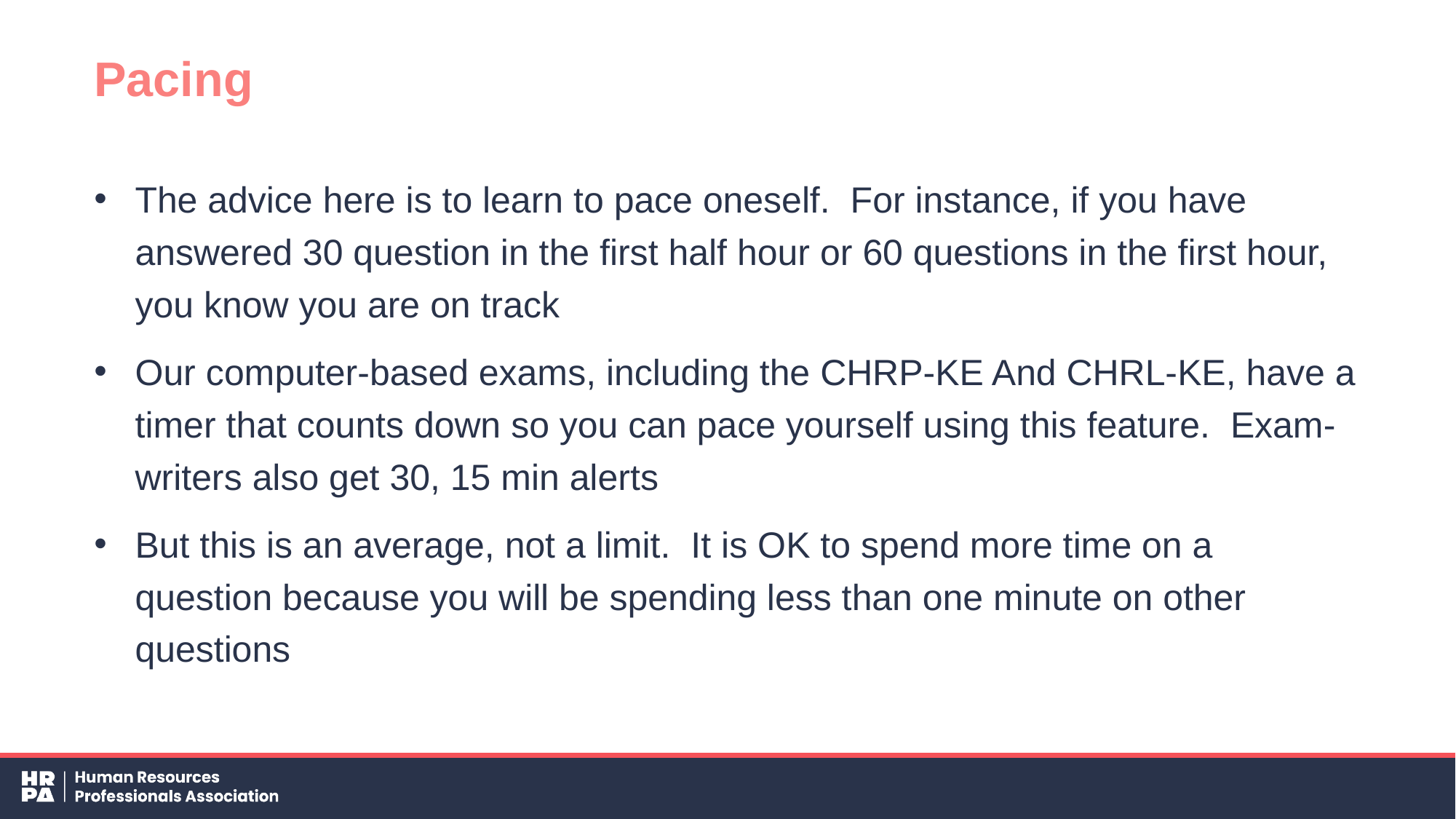

# Pacing
The advice here is to learn to pace oneself.  For instance, if you have answered 30 question in the first half hour or 60 questions in the first hour, you know you are on track
Our computer-based exams, including the CHRP-KE And CHRL-KE, have a timer that counts down so you can pace yourself using this feature.  Exam-writers also get 30, 15 min alerts
But this is an average, not a limit.  It is OK to spend more time on a question because you will be spending less than one minute on other questions